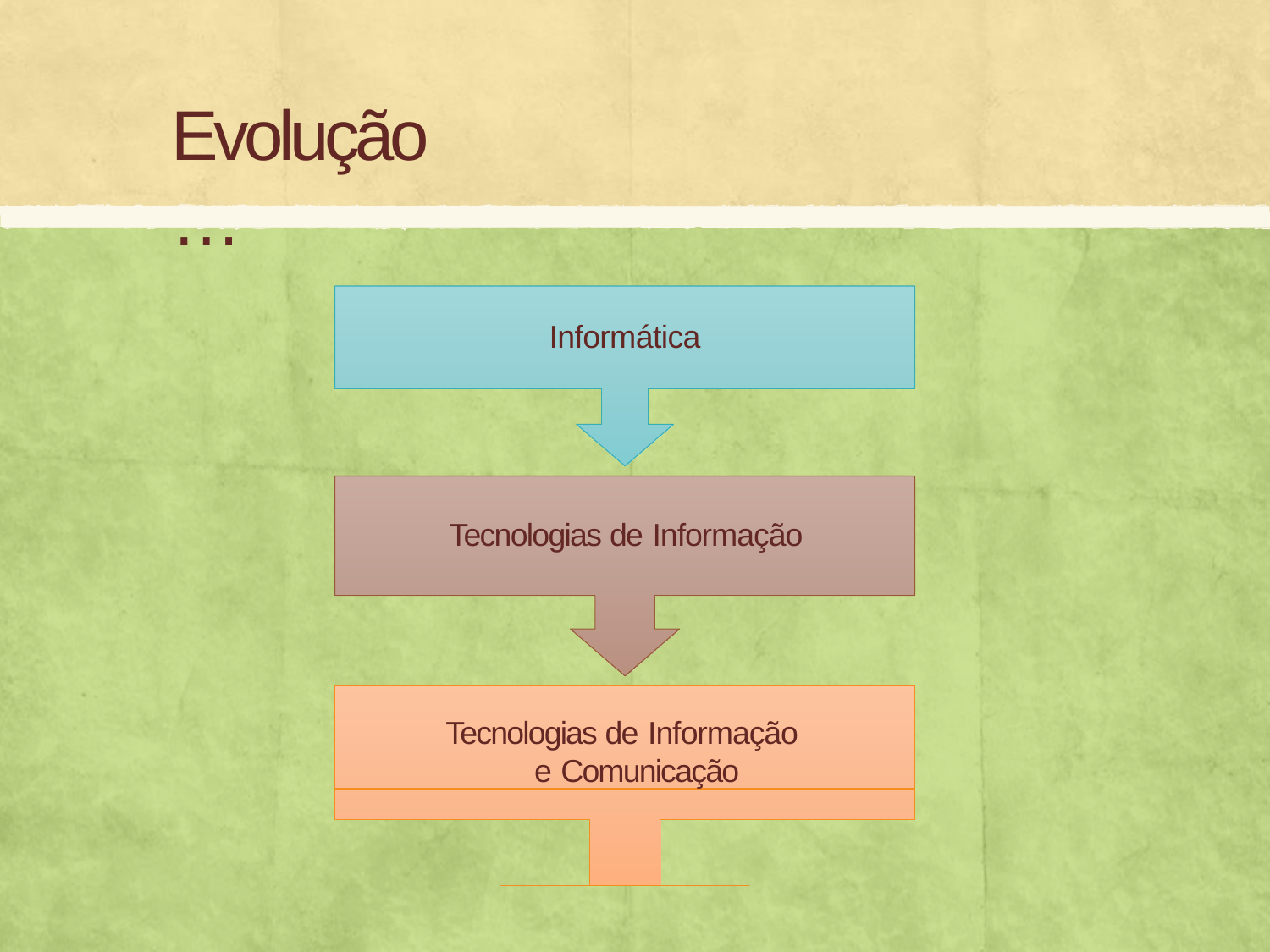

# Evolução…

Informática

Tecnologias de Informação

Tecnologias de Informação  e Comunicação